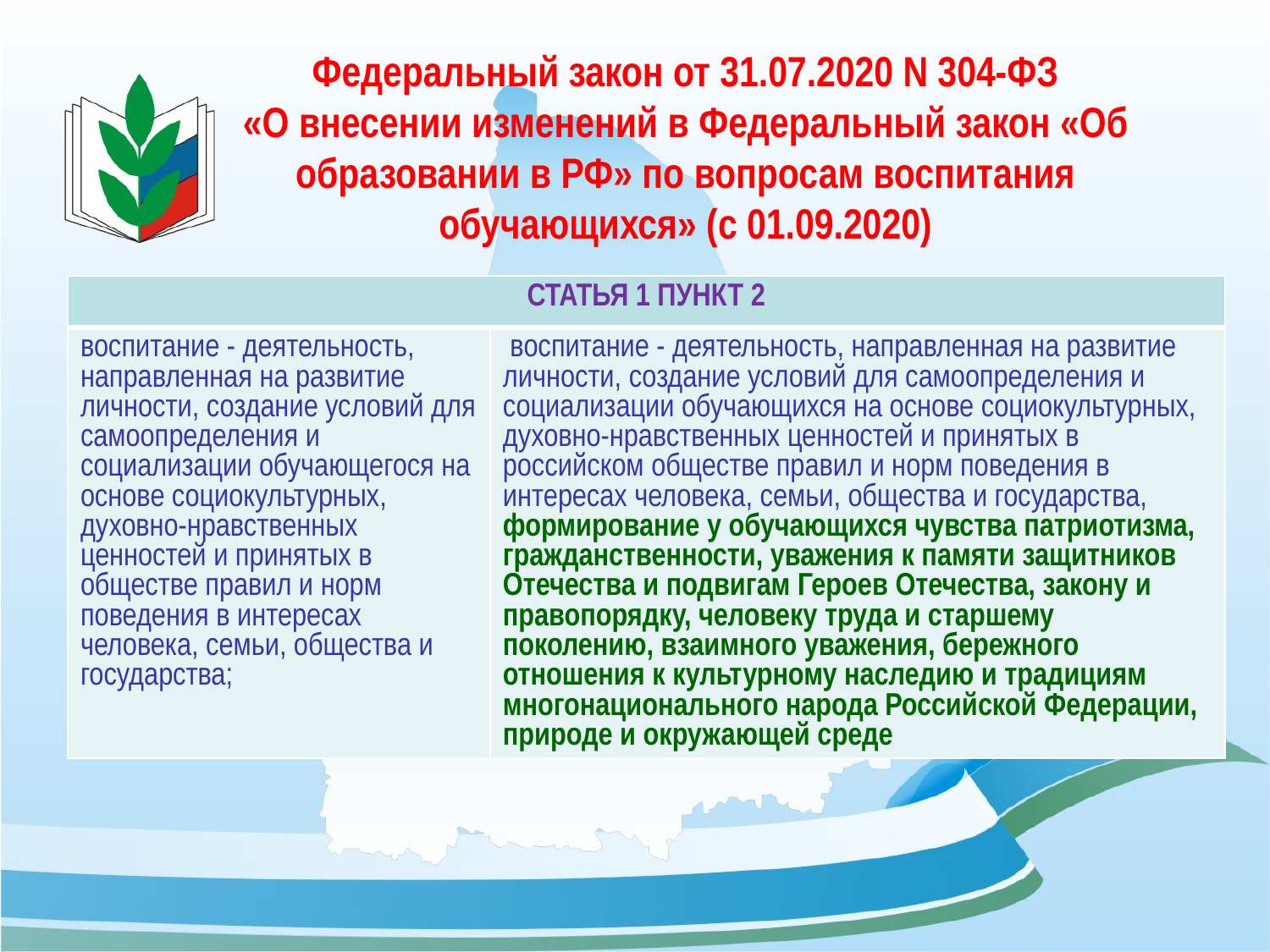

# Федеральный закон от 31.07.2020 N 304-ФЗ «О внесении изменений в Федеральный закон «Об образовании в РФ» по вопросам воспитания обучающихся» (с 01.09.2020)
| СТАТЬЯ 1 ПУНКТ 2 |  |
| --- | --- |
| воспитание - деятельность, направленная на развитие личности, создание условий для самоопределения и социализации обучающегося на основе социокультурных, духовно-нравственных ценностей и принятых в обществе правил и норм поведения в интересах человека, семьи, общества и государства; | воспитание - деятельность, направленная на развитие личности, создание условий для самоопределения и социализации обучающихся на основе социокультурных, духовно-нравственных ценностей и принятых в российском обществе правил и норм поведения в интересах человека, семьи, общества и государства, формирование у обучающихся чувства патриотизма, гражданственности, уважения к памяти защитников Отечества и подвигам Героев Отечества, закону и правопорядку, человеку труда и старшему поколению, взаимного уважения, бережного отношения к культурному наследию и традициям многонационального народа Российской Федерации, природе и окружающей среде |